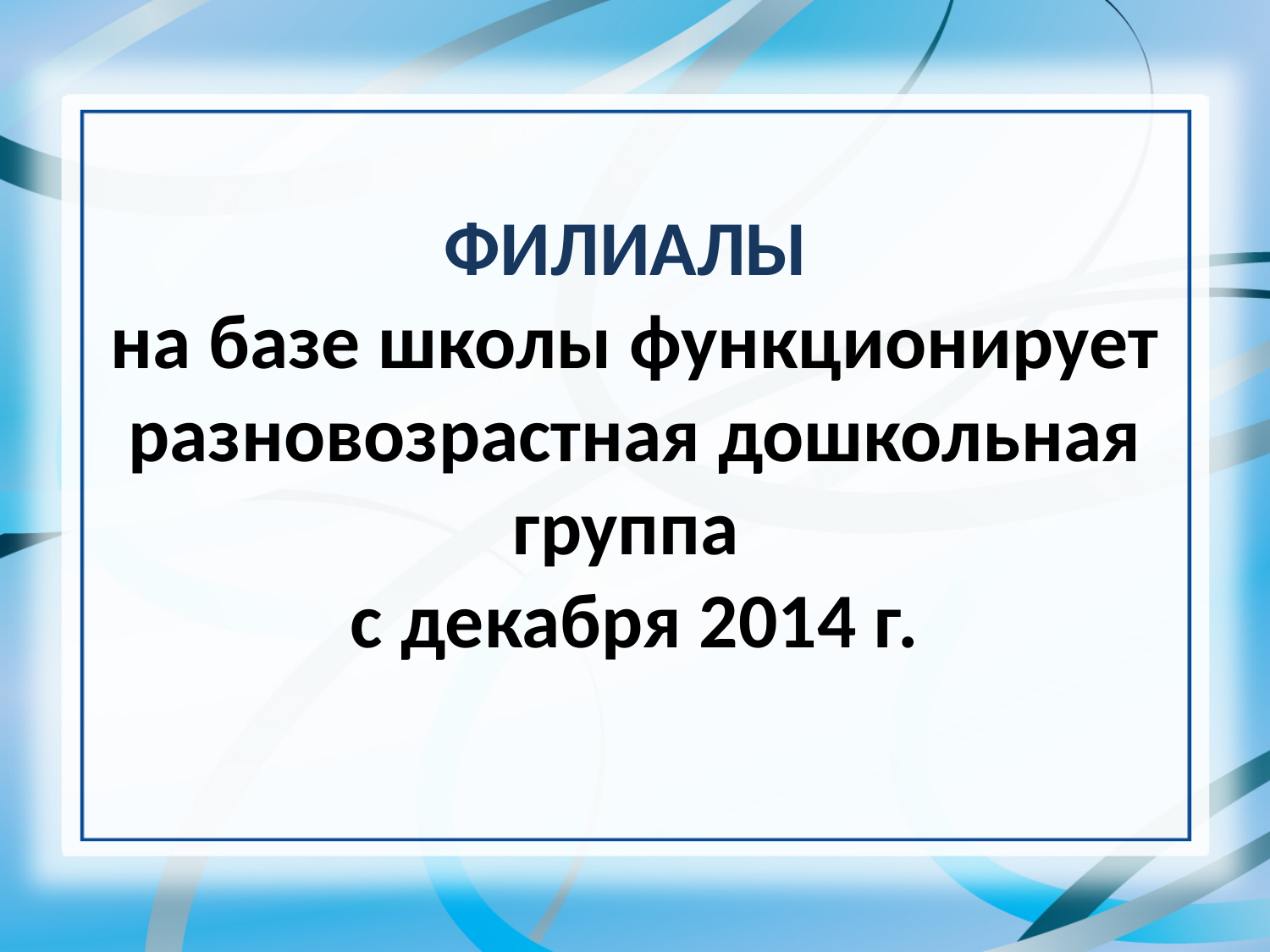

# ФИЛИАЛЫ на базе школы функционирует разновозрастная дошкольная группа с декабря 2014 г.